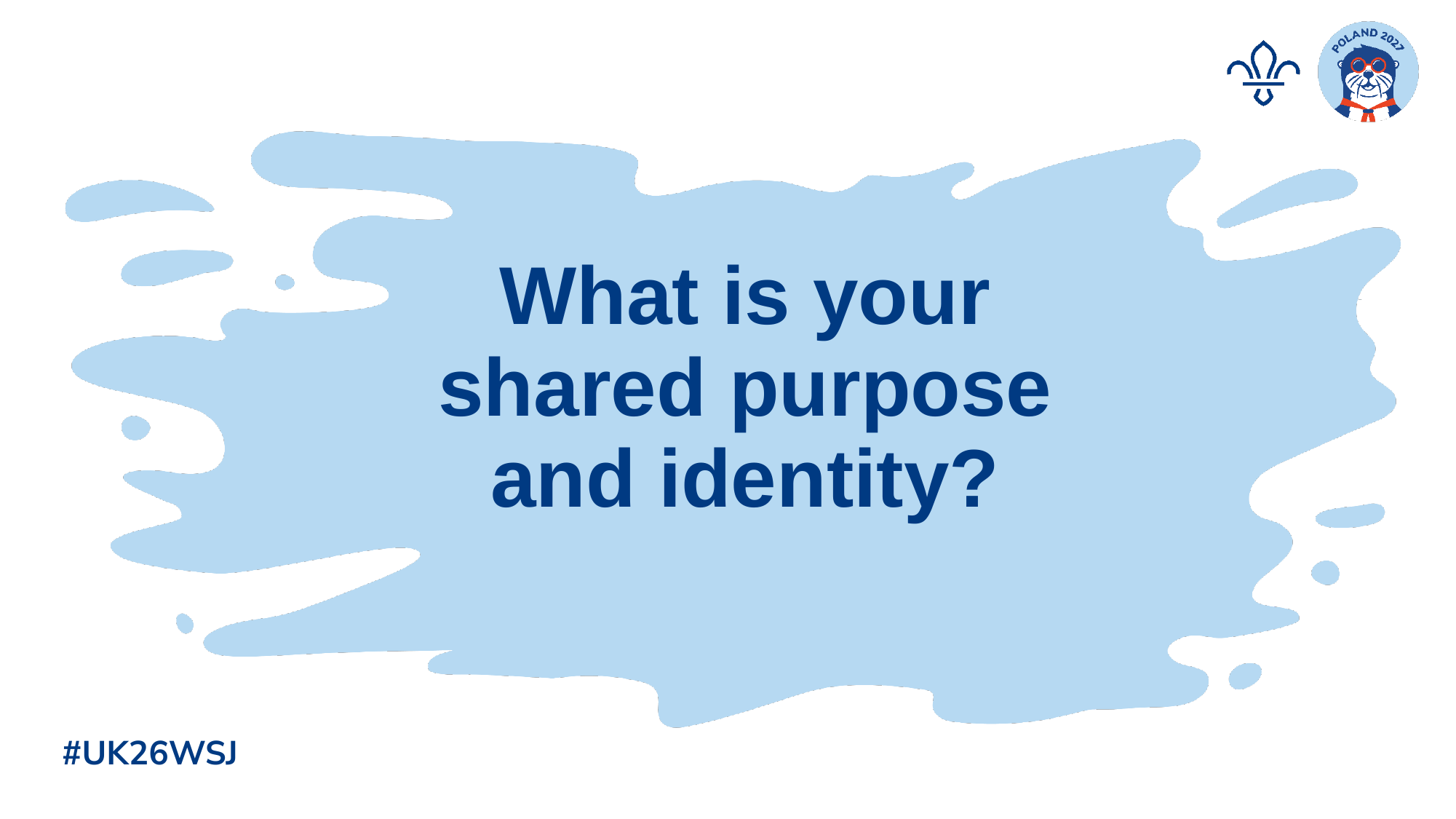

What is your shared purpose and identity?